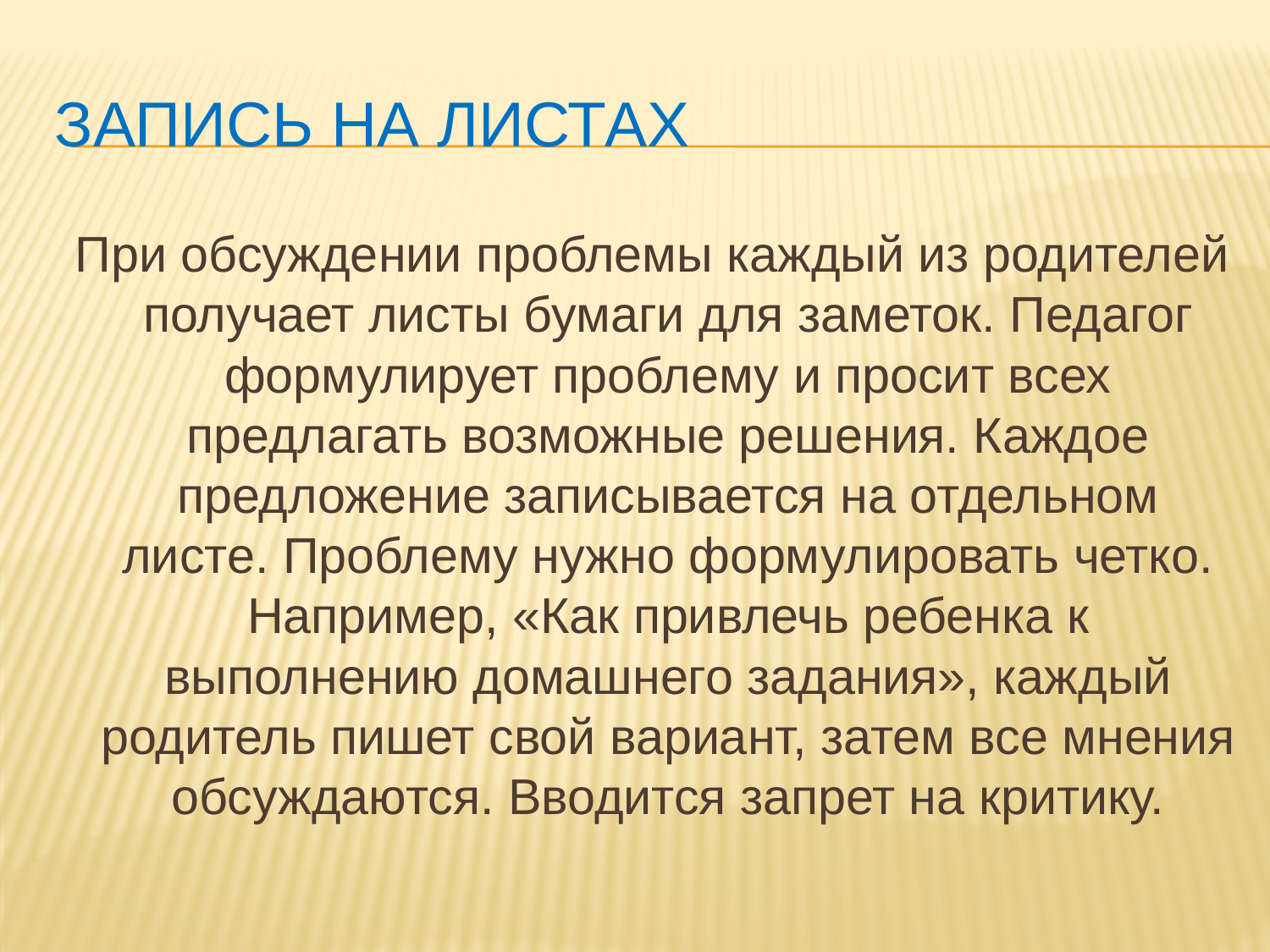

# Запись на листах
 При обсуждении проблемы каждый из родителей получает листы бумаги для заметок. Педагог формулирует проблему и просит всех предлагать возможные решения. Каждое предложение записывается на отдельном листе. Проблему нужно формулировать четко. Например, «Как привлечь ребенка к выполнению домашнего задания», каждый родитель пишет свой вариант, затем все мнения обсуждаются. Вводится запрет на критику.